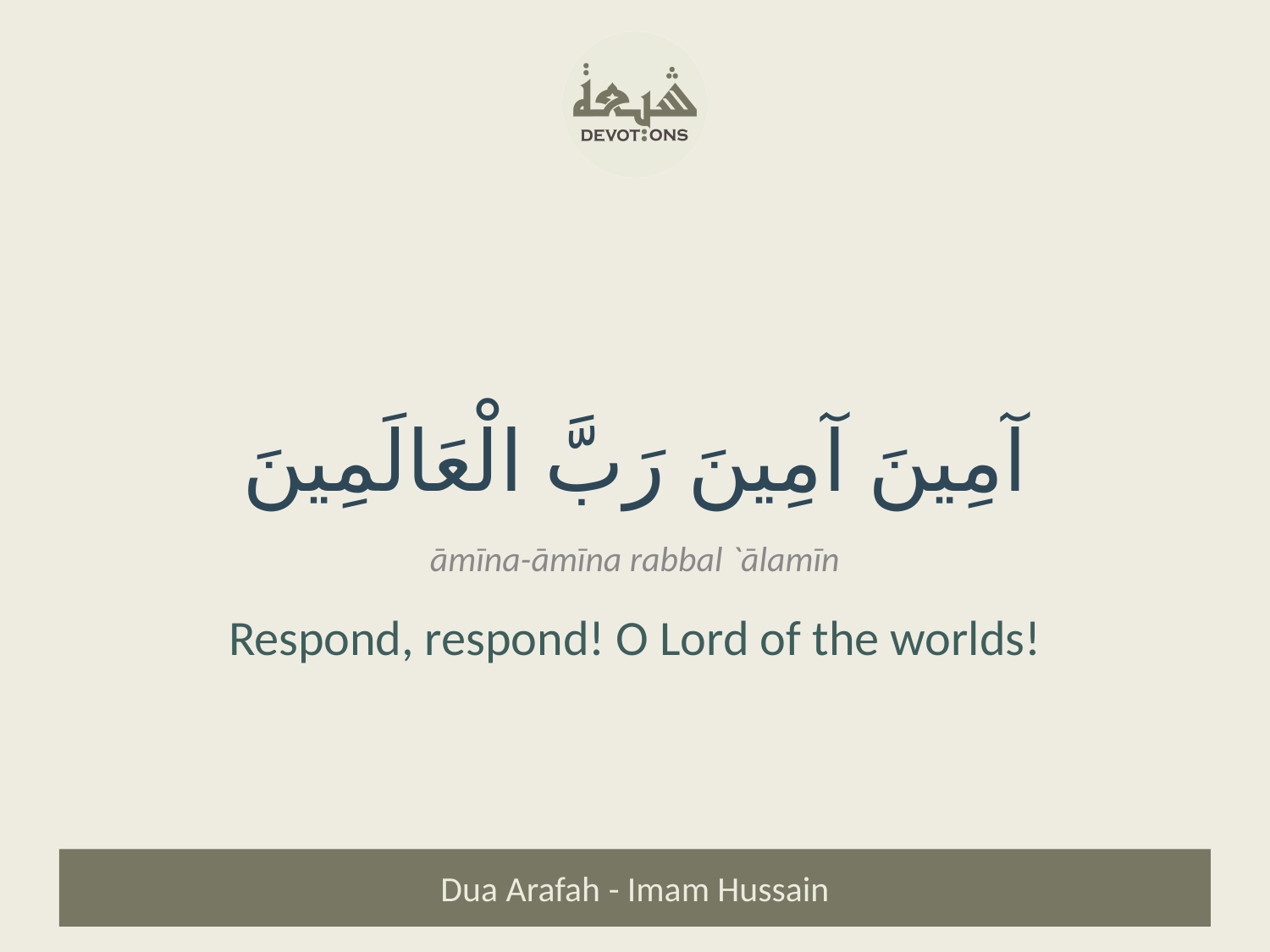

آمِينَ آمِينَ رَبَّ الْعَالَمِينَ
āmīna-āmīna rabbal `ālamīn
Respond, respond! O Lord of the worlds!
Dua Arafah - Imam Hussain